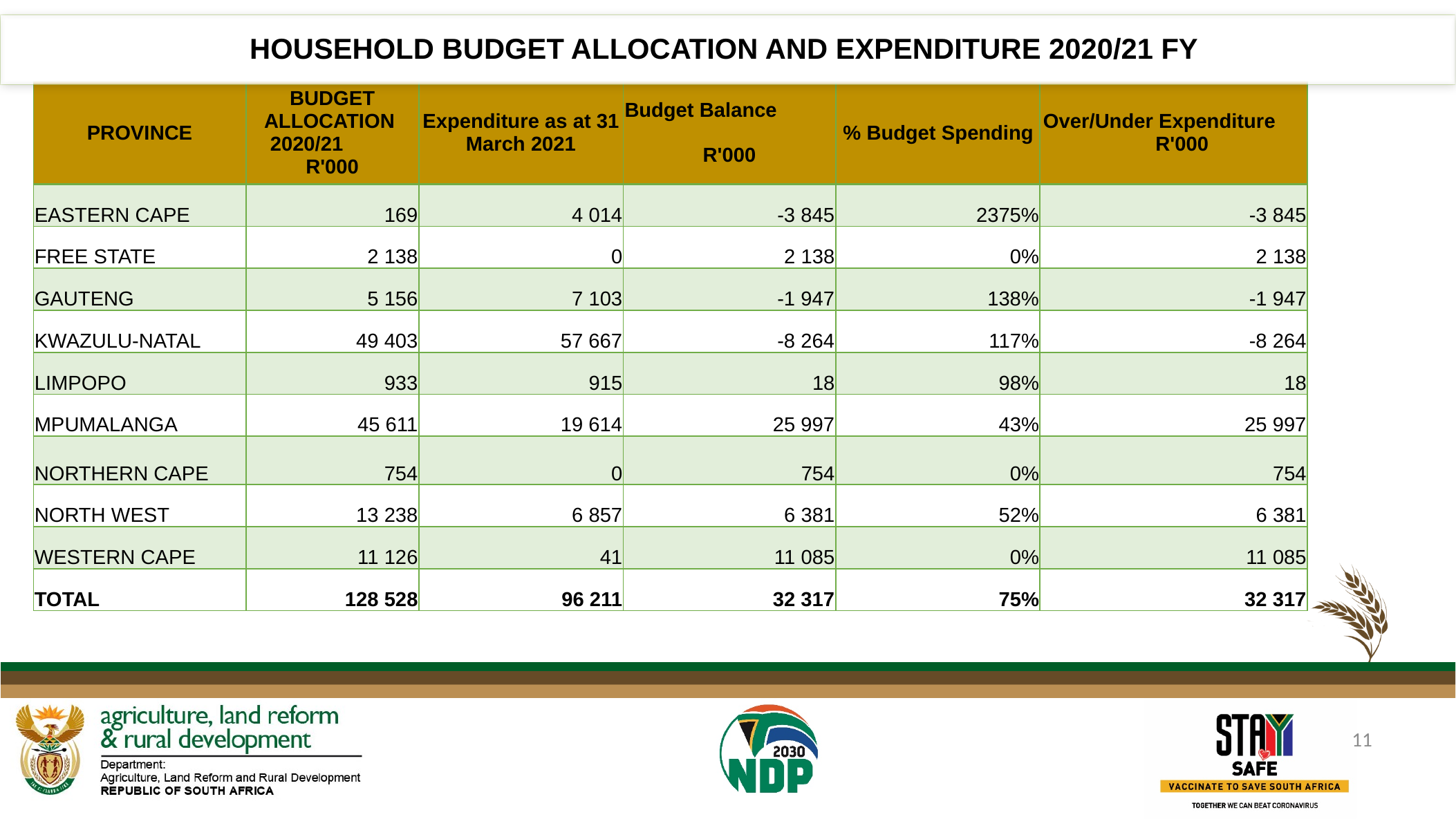

HOUSEHOLD BUDGET ALLOCATION AND EXPENDITURE 2020/21 FY
| PROVINCE | BUDGET ALLOCATION 2020/21 R'000 | Expenditure as at 31 March 2021 | Budget Balance R'000 | % Budget Spending | Over/Under Expenditure R'000 |
| --- | --- | --- | --- | --- | --- |
| EASTERN CAPE | 169 | 4 014 | -3 845 | 2375% | -3 845 |
| FREE STATE | 2 138 | 0 | 2 138 | 0% | 2 138 |
| GAUTENG | 5 156 | 7 103 | -1 947 | 138% | -1 947 |
| KWAZULU-NATAL | 49 403 | 57 667 | -8 264 | 117% | -8 264 |
| LIMPOPO | 933 | 915 | 18 | 98% | 18 |
| MPUMALANGA | 45 611 | 19 614 | 25 997 | 43% | 25 997 |
| NORTHERN CAPE | 754 | 0 | 754 | 0% | 754 |
| NORTH WEST | 13 238 | 6 857 | 6 381 | 52% | 6 381 |
| WESTERN CAPE | 11 126 | 41 | 11 085 | 0% | 11 085 |
| TOTAL | 128 528 | 96 211 | 32 317 | 75% | 32 317 |

11